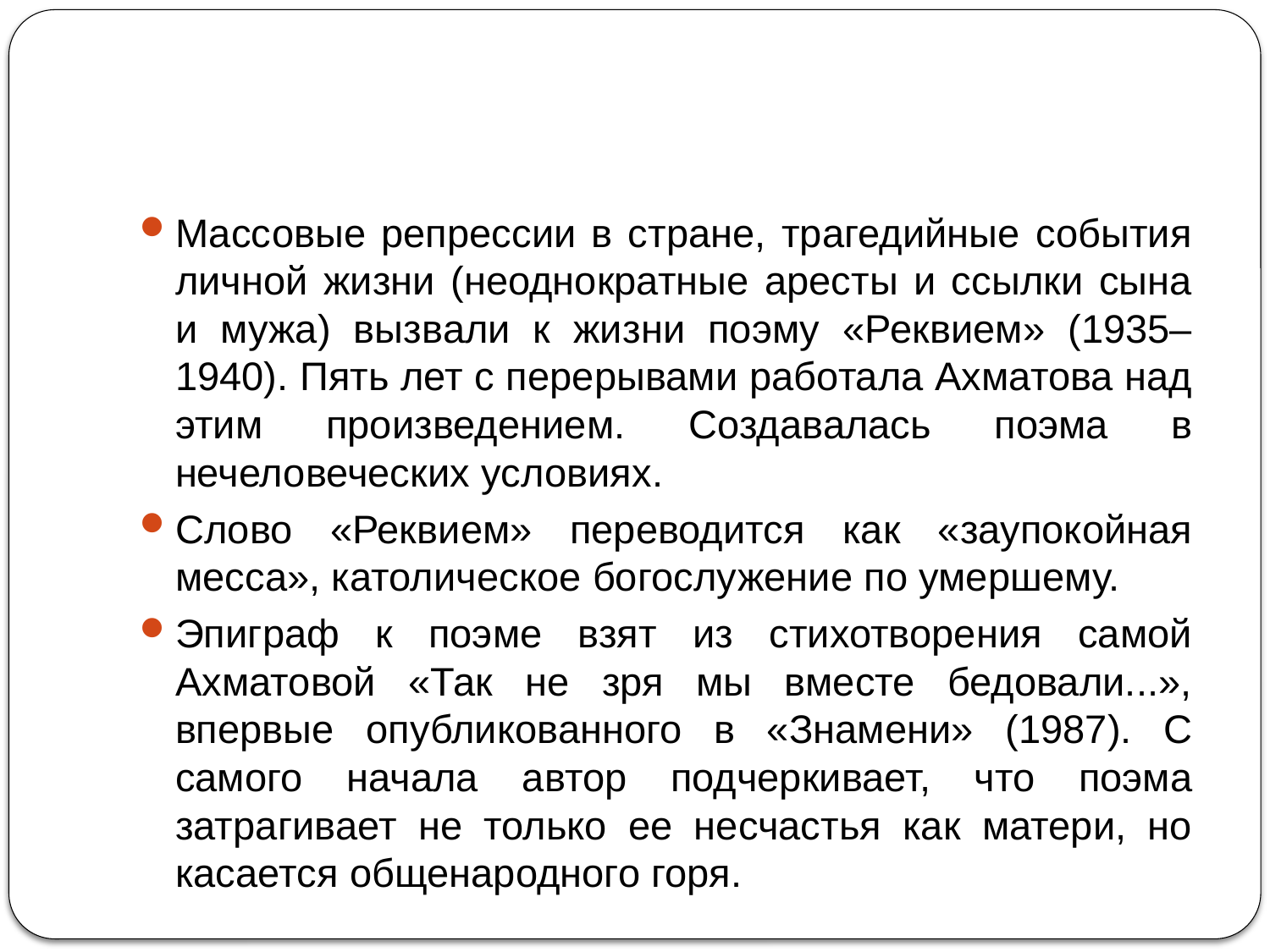

#
Массовые репрессии в стране, трагедийные события личной жизни (неоднократные аресты и ссылки сына и мужа) вызвали к жизни поэму «Реквием» (1935–1940). Пять лет с перерывами работала Ахматова над этим произведением. Создавалась поэма в нечеловеческих условиях.
Слово «Реквием» переводится как «заупокойная месса», католическое богослужение по умершему.
Эпиграф к поэме взят из стихотворения самой Ахматовой «Так не зря мы вместе бедовали...», впервые опубликованного в «Знамени» (1987). С самого начала автор подчеркивает, что поэма затрагивает не только ее несчастья как матери, но касается общенародного горя.